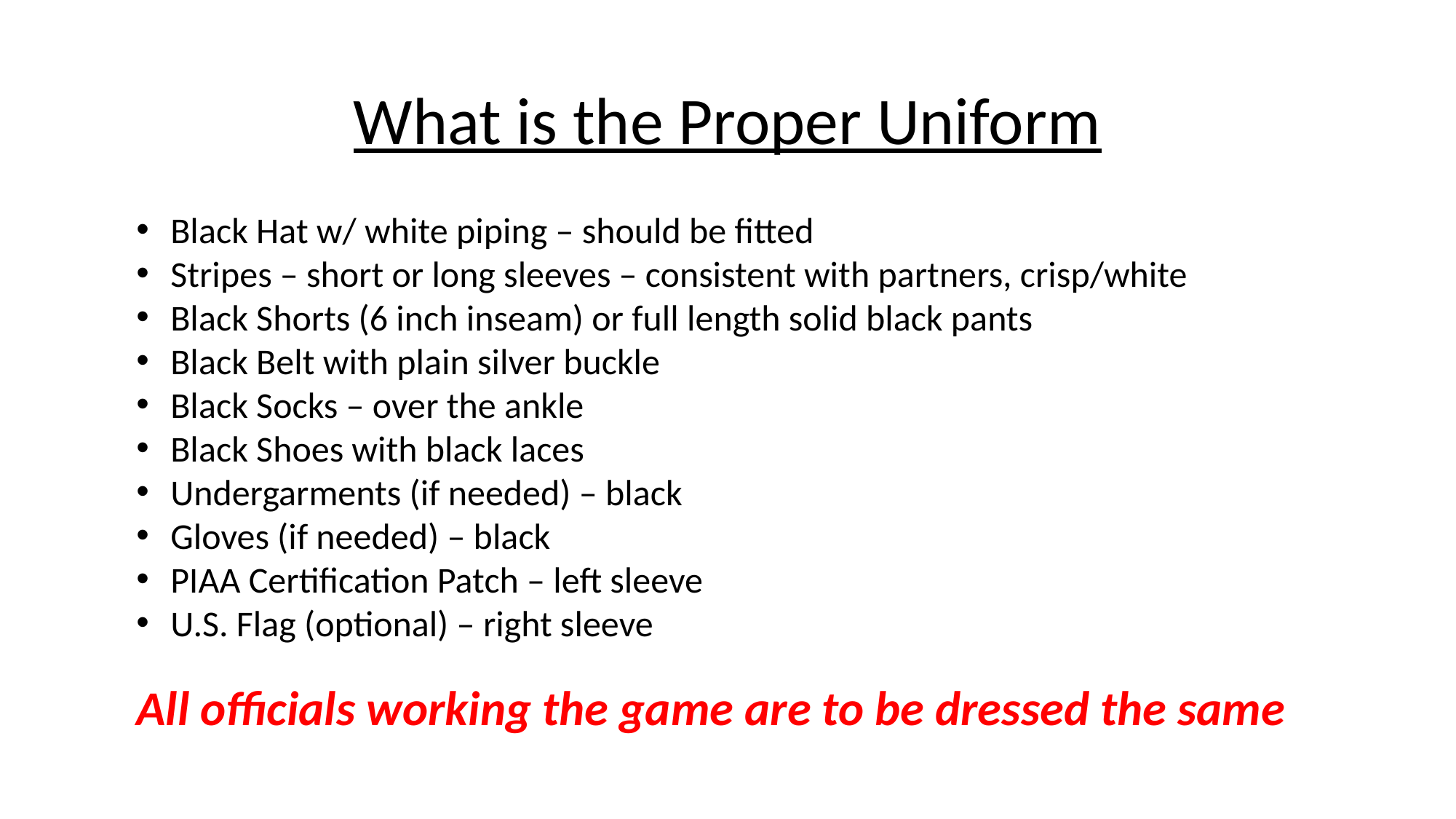

# What is the Proper Uniform
Black Hat w/ white piping – should be fitted
Stripes – short or long sleeves – consistent with partners, crisp/white
Black Shorts (6 inch inseam) or full length solid black pants
Black Belt with plain silver buckle
Black Socks – over the ankle
Black Shoes with black laces
Undergarments (if needed) – black
Gloves (if needed) – black
PIAA Certification Patch – left sleeve
U.S. Flag (optional) – right sleeve

All officials working the game are to be dressed the same